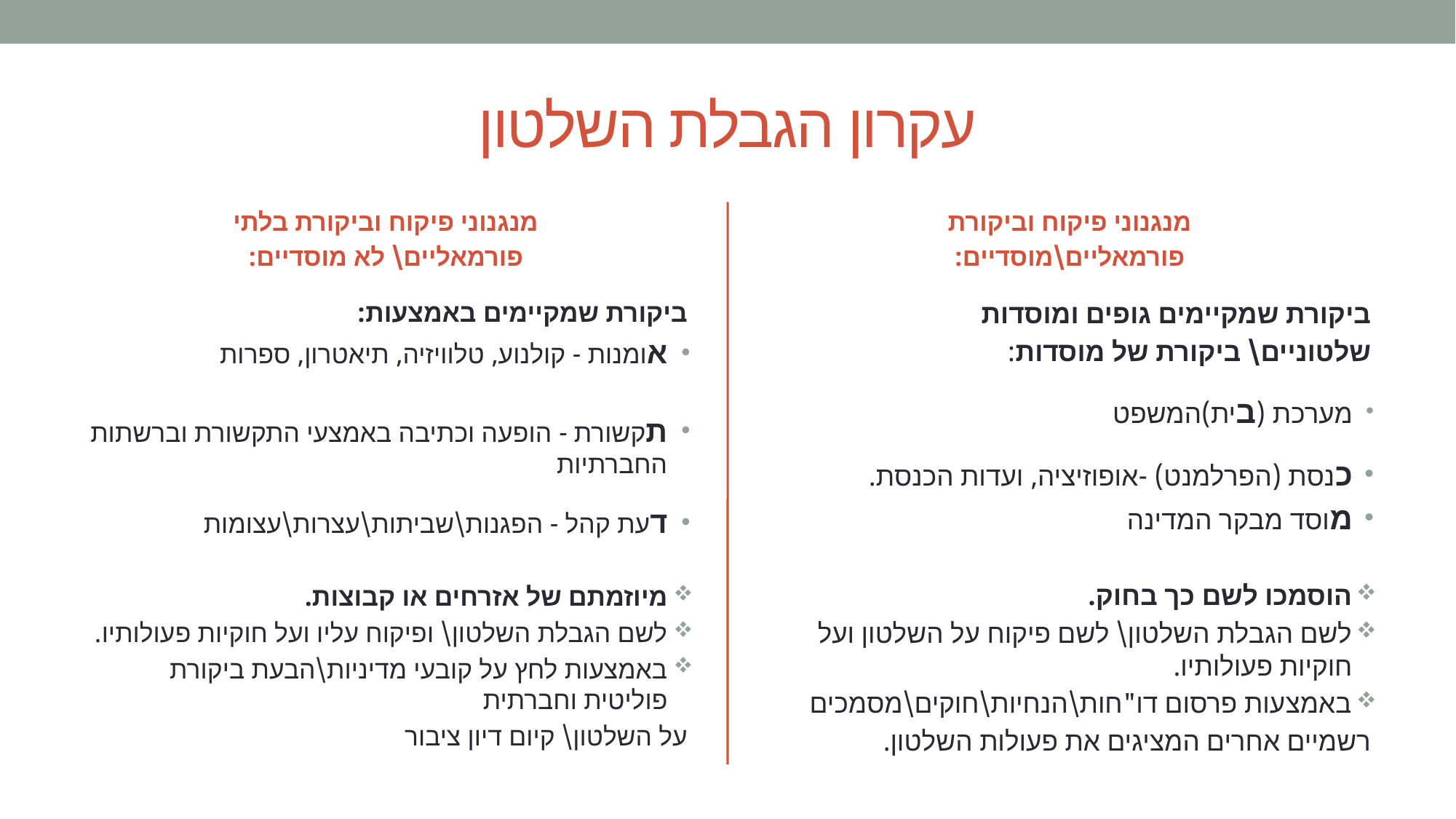

# עקרון הגבלת השלטון
מנגנוני פיקוח וביקורת בלתי
פורמאליים\ לא מוסדיים:
מנגנוני פיקוח וביקורת
פורמאליים\מוסדיים:
ביקורת שמקיימים באמצעות:
אומנות - קולנוע, טלוויזיה, תיאטרון, ספרות

תקשורת - הופעה וכתיבה באמצעי התקשורת וברשתות החברתיות
דעת קהל - הפגנות\שביתות\עצרות\עצומות

מיוזמתם של אזרחים או קבוצות.
לשם הגבלת השלטון\ ופיקוח עליו ועל חוקיות פעולותיו.
באמצעות לחץ על קובעי מדיניות\הבעת ביקורת פוליטית וחברתית
על השלטון\ קיום דיון ציבור
ביקורת שמקיימים גופים ומוסדות
שלטוניים\ ביקורת של מוסדות:
מערכת (בית)המשפט
כנסת (הפרלמנט) -אופוזיציה, ועדות הכנסת.
מוסד מבקר המדינה

הוסמכו לשם כך בחוק.
לשם הגבלת השלטון\ לשם פיקוח על השלטון ועל חוקיות פעולותיו.
באמצעות פרסום דו"חות\הנחיות\חוקים\מסמכים
רשמיים אחרים המציגים את פעולות השלטון.